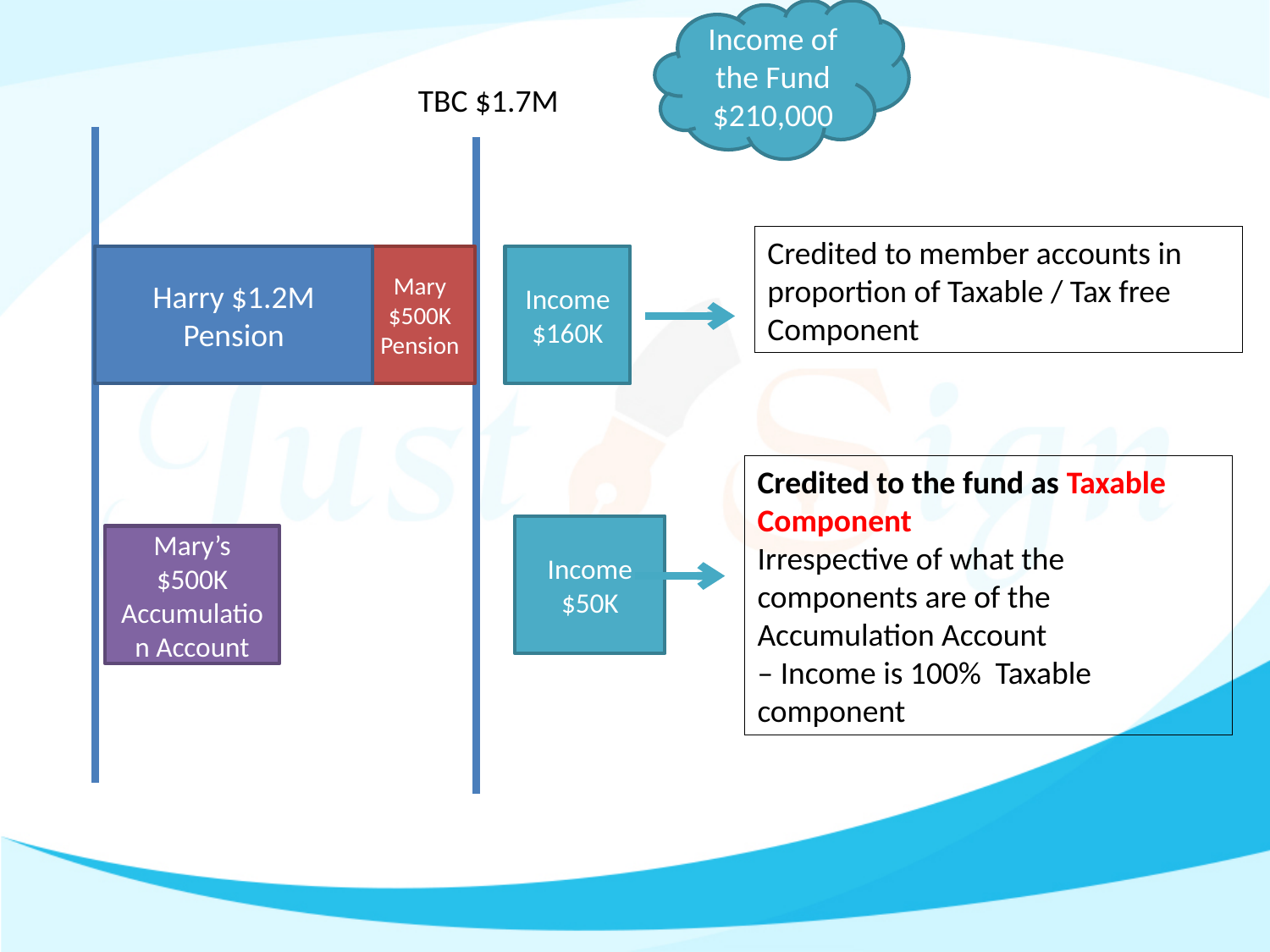

Income of the Fund
$210,000
TBC $1.7M
Credited to member accounts in proportion of Taxable / Tax free Component
Harry $1.2M Pension
Mary $500K Pension
Income
$160K
Credited to the fund as Taxable Component
Irrespective of what the components are of the
Accumulation Account
– Income is 100%  Taxable component
Income
$50K
Mary’s $500K Accumulation Account